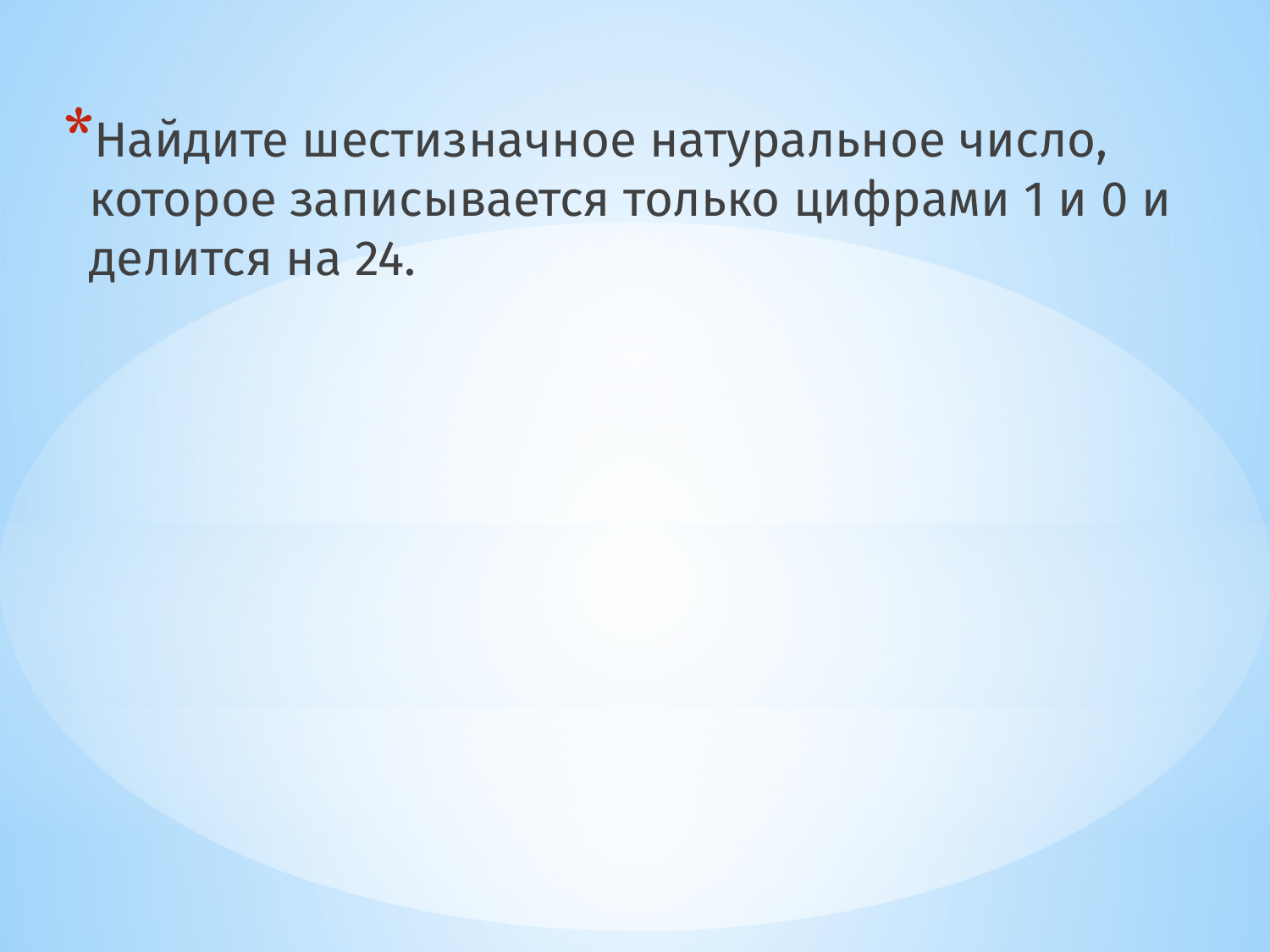

Найдите шестизначное натуральное число, которое записывается только цифрами 1 и 0 и делится на 24.
#